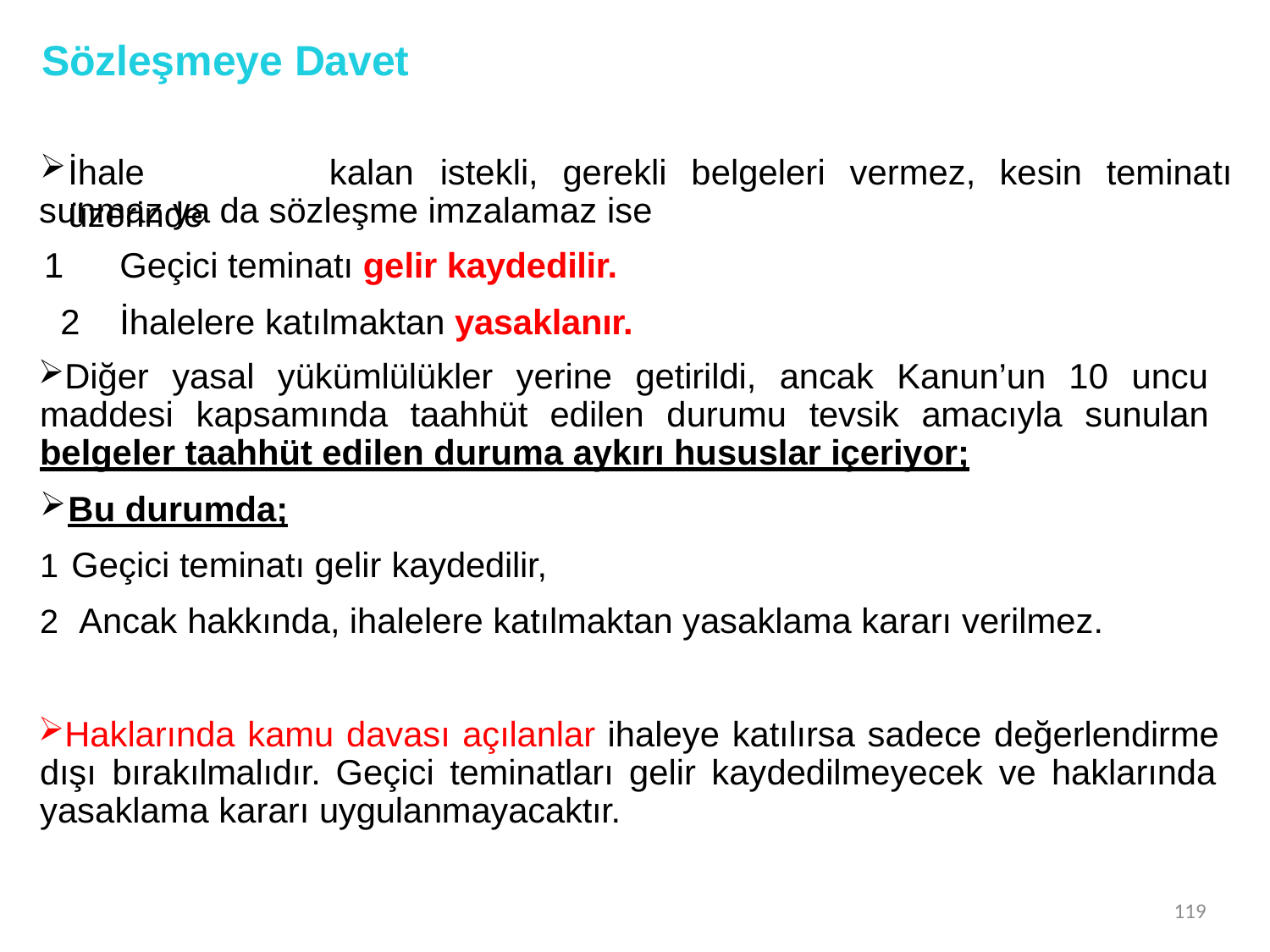

# Sözleşmeye Davet
İhale	üzerinde
kalan	istekli,	gerekli	belgeleri	vermez,	kesin	teminatı
sunmaz ya da sözleşme imzalamaz ise
Geçici teminatı gelir kaydedilir.
İhalelere katılmaktan yasaklanır.
Diğer yasal yükümlülükler yerine getirildi, ancak Kanun’un 10 uncu  maddesi kapsamında taahhüt edilen durumu tevsik amacıyla sunulan  belgeler taahhüt edilen duruma aykırı hususlar içeriyor;
Bu durumda;
Geçici teminatı gelir kaydedilir,
Ancak hakkında, ihalelere katılmaktan yasaklama kararı verilmez.

Haklarında kamu davası açılanlar ihaleye katılırsa sadece değerlendirme  dışı bırakılmalıdır. Geçici teminatları gelir kaydedilmeyecek ve haklarında  yasaklama kararı uygulanmayacaktır.
119